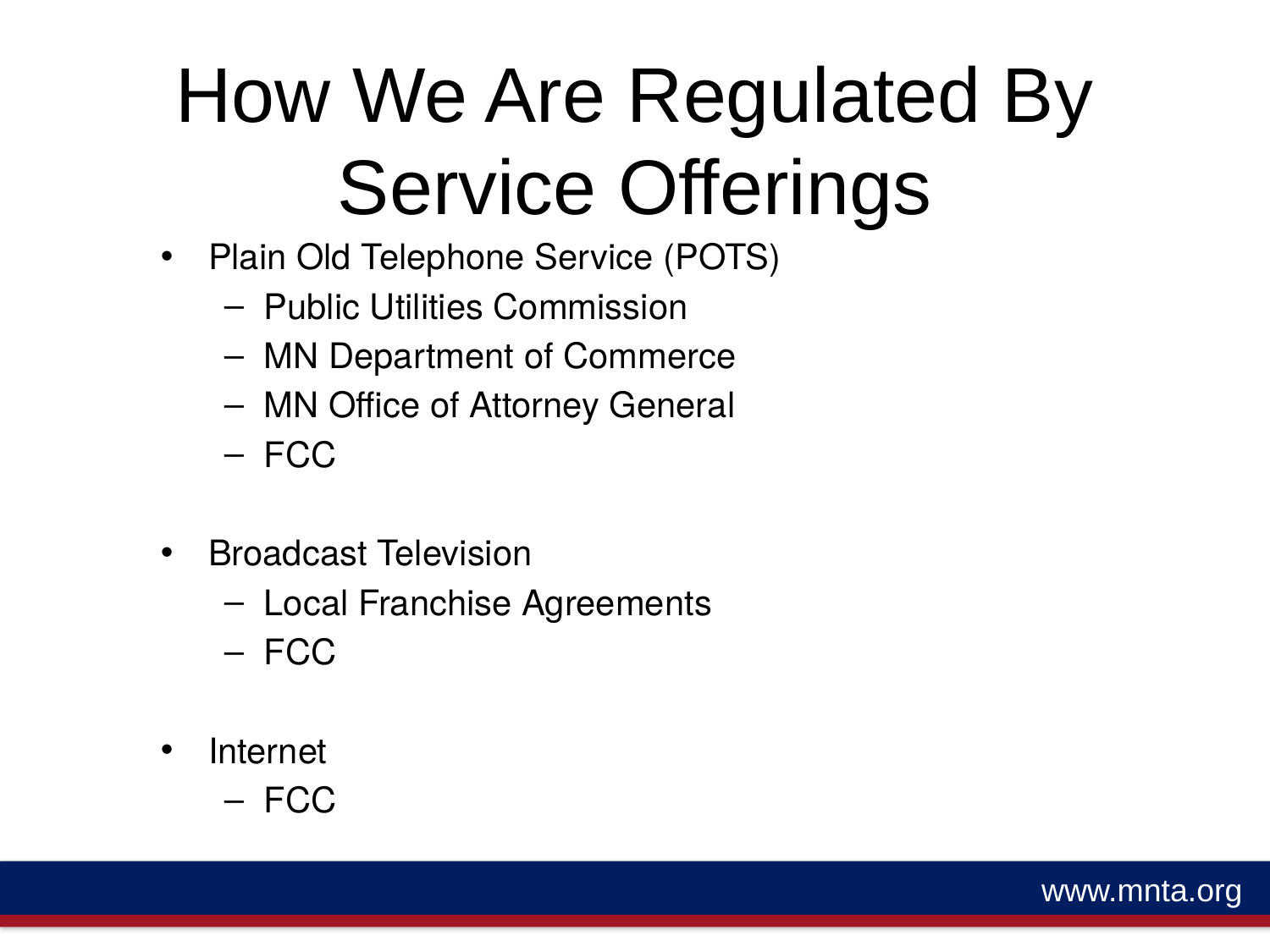

# How We Are Regulated By Service Offerings
Plain Old Telephone Service (POTS)
Public Utilities Commission
MN Department of Commerce
MN Office of Attorney General
FCC

Broadcast Television
Local Franchise Agreements
FCC

Internet
FCC